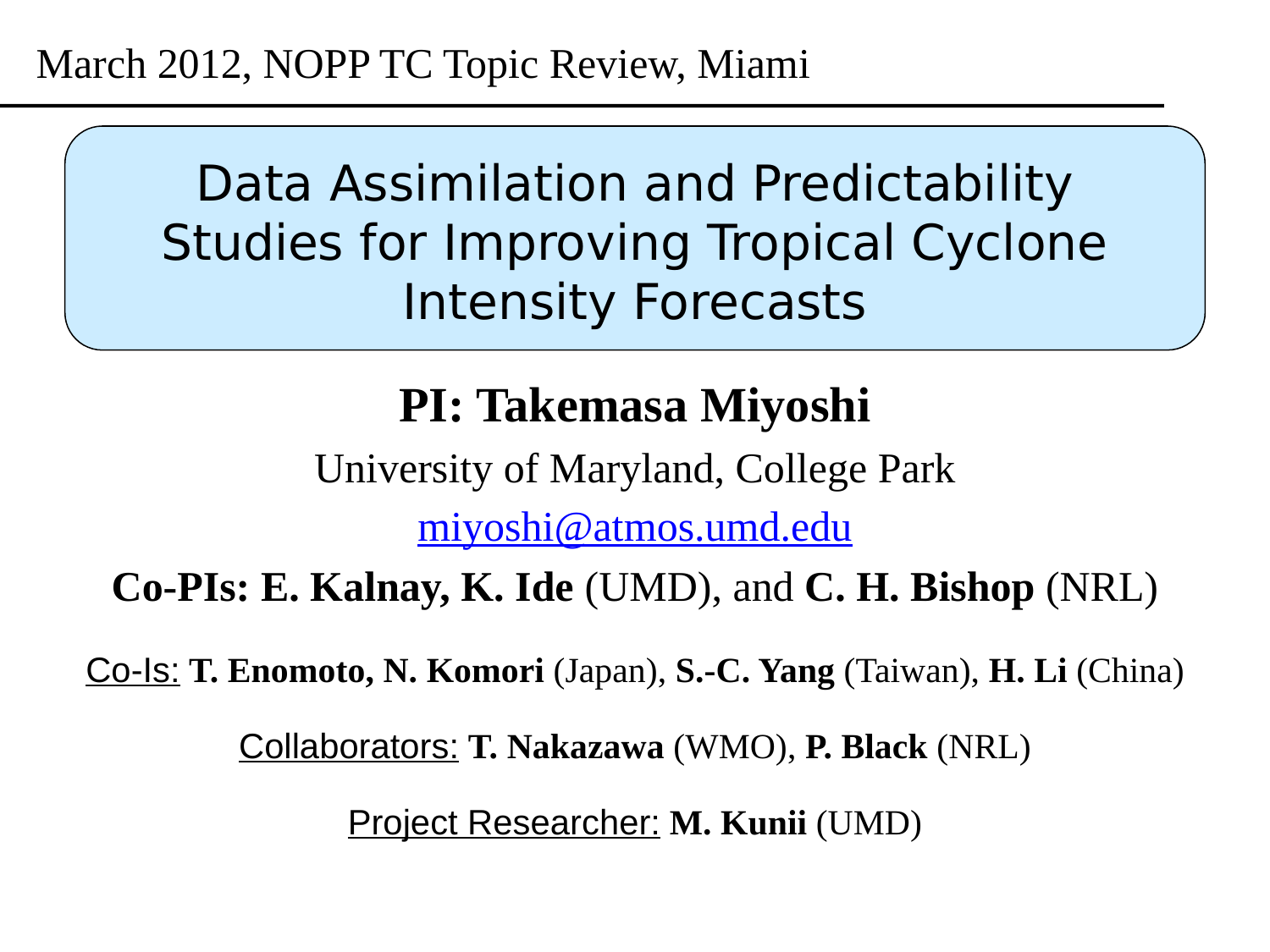

March 2012, NOPP TC Topic Review, Miami

# Data Assimilation and Predictability Studies for Improving Tropical Cyclone Intensity Forecasts
PI: Takemasa Miyoshi
University of Maryland, College Park
miyoshi@atmos.umd.edu
Co-PIs: E. Kalnay, K. Ide (UMD), and C. H. Bishop (NRL)
Co-Is: T. Enomoto, N. Komori (Japan), S.-C. Yang (Taiwan), H. Li (China)

Collaborators: T. Nakazawa (WMO), P. Black (NRL)

Project Researcher: M. Kunii (UMD)